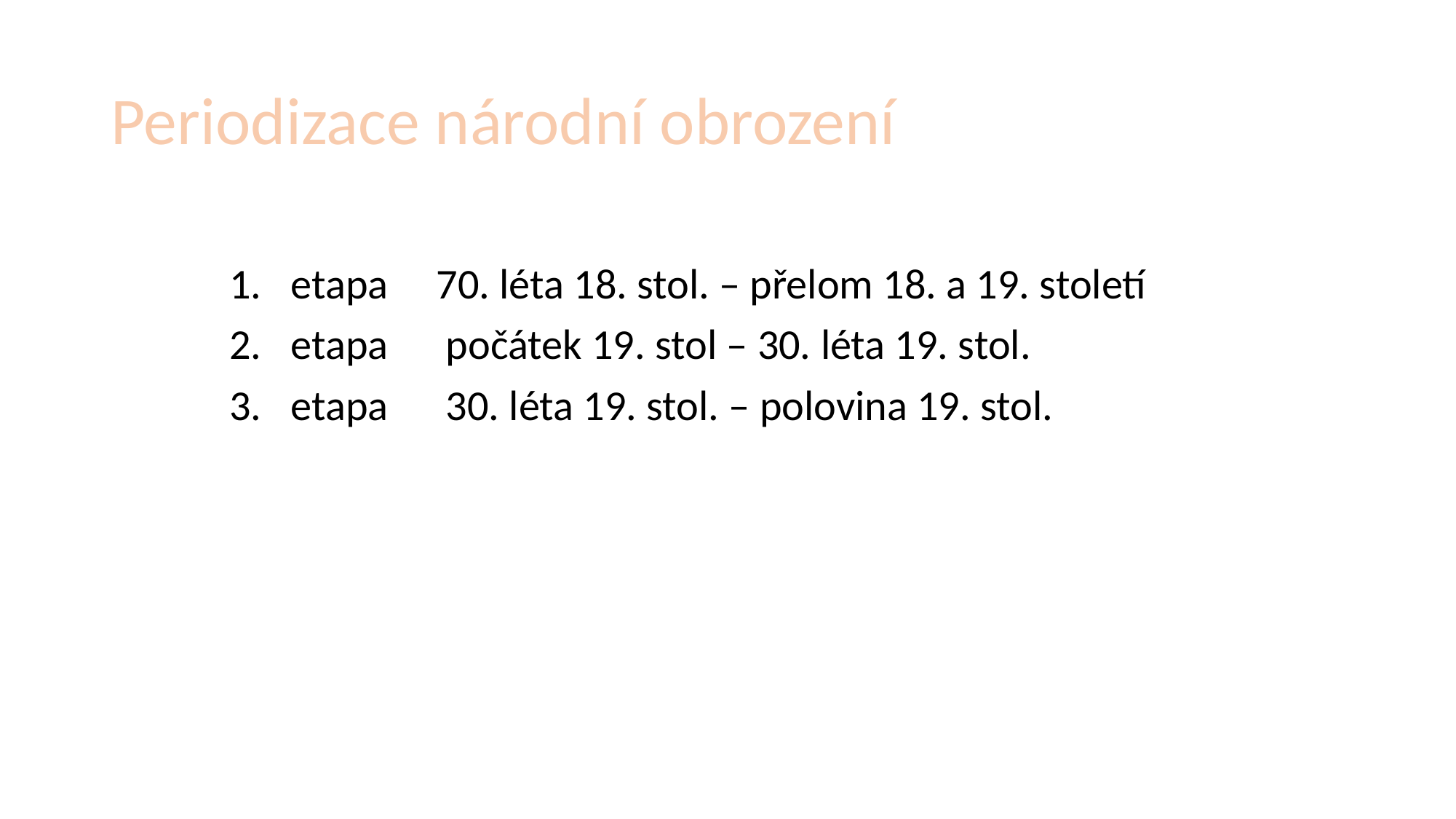

# Periodizace národní obrození
etapa     70. léta 18. stol. – přelom 18. a 19. století
etapa      počátek 19. stol – 30. léta 19. stol.
etapa      30. léta 19. stol. – polovina 19. stol.